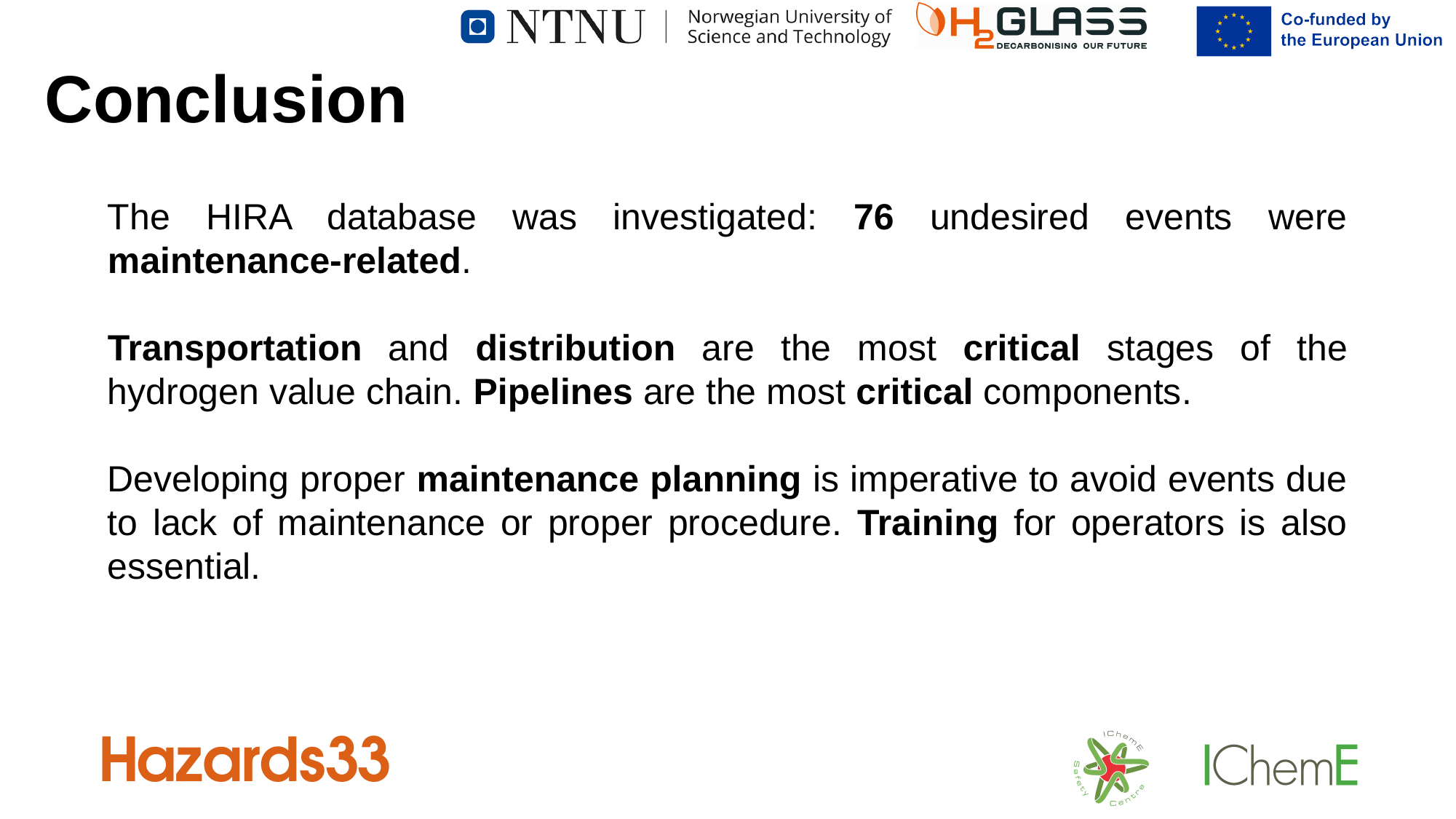

Conclusion
The HIRA database was investigated: 76 undesired events were maintenance-related.

Transportation and distribution are the most critical stages of the hydrogen value chain. Pipelines are the most critical components.

Developing proper maintenance planning is imperative to avoid events due to lack of maintenance or proper procedure. Training for operators is also essential.